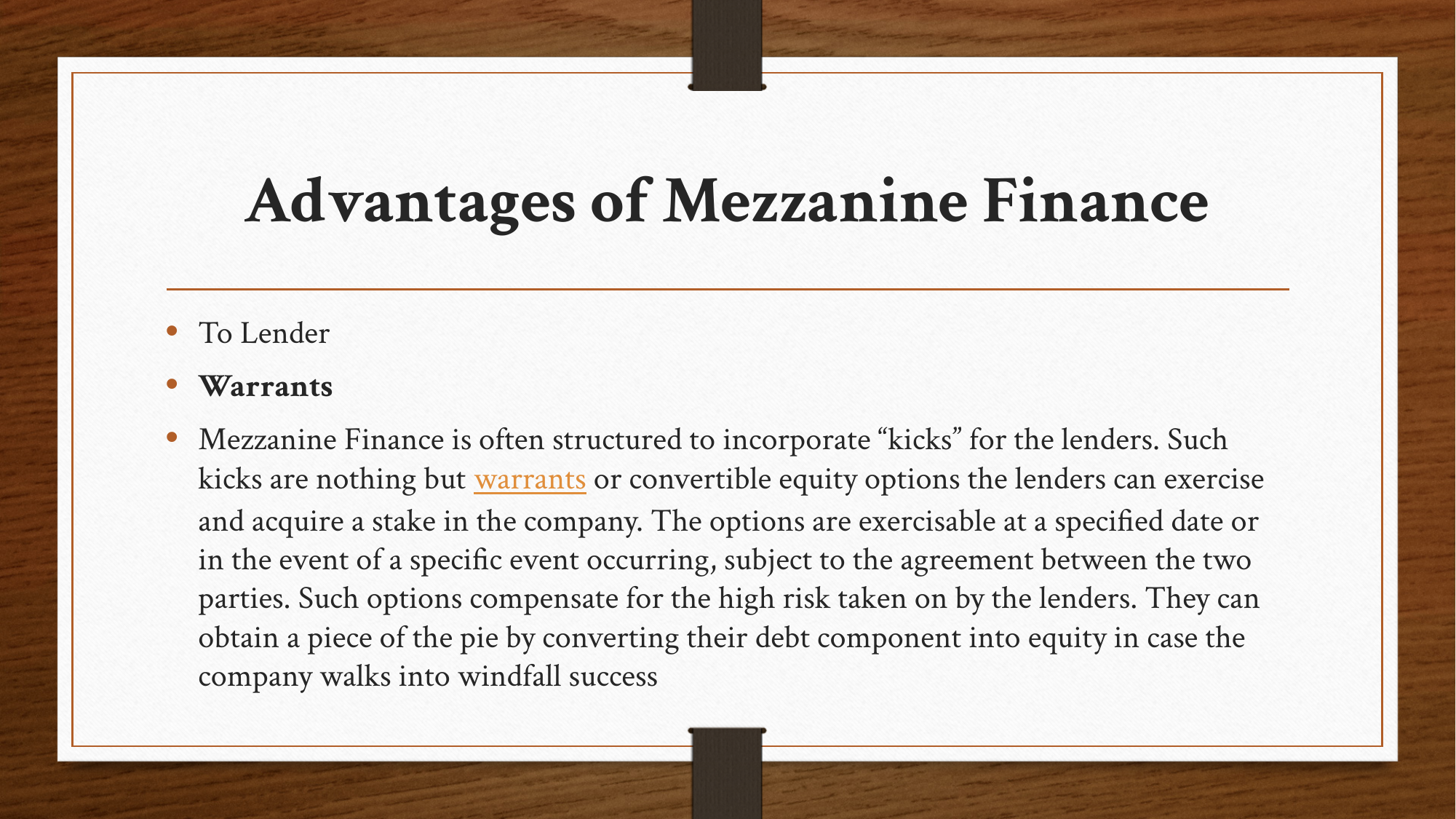

# Advantages of Mezzanine Finance
To Lender
Warrants
Mezzanine Finance is often structured to incorporate “kicks” for the lenders. Such kicks are nothing but warrants or convertible equity options the lenders can exercise and acquire a stake in the company. The options are exercisable at a specified date or in the event of a specific event occurring, subject to the agreement between the two parties. Such options compensate for the high risk taken on by the lenders. They can obtain a piece of the pie by converting their debt component into equity in case the company walks into windfall success